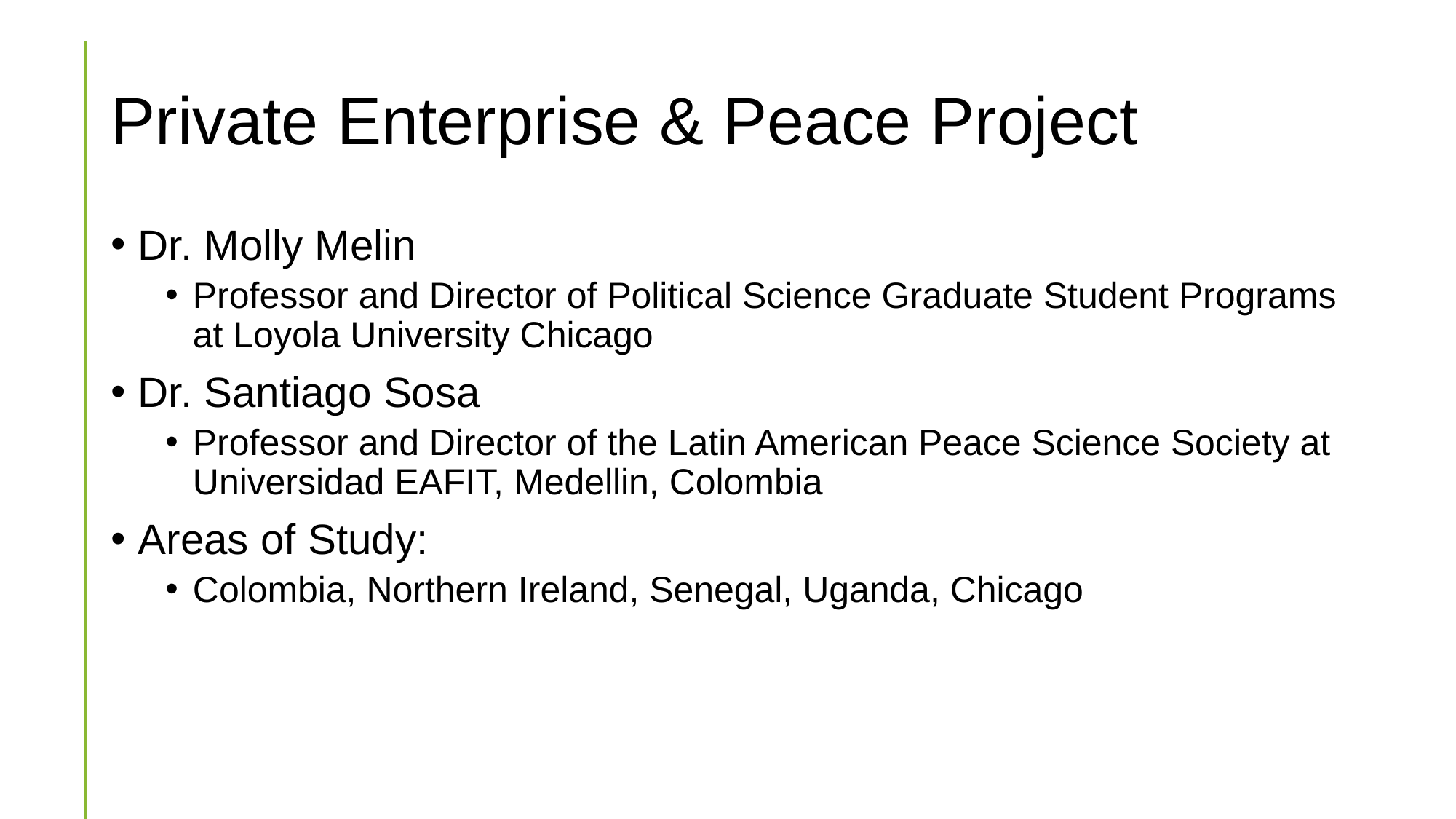

# Private Enterprise & Peace Project
Dr. Molly Melin
Professor and Director of Political Science Graduate Student Programs at Loyola University Chicago
Dr. Santiago Sosa
Professor and Director of the Latin American Peace Science Society at Universidad EAFIT, Medellin, Colombia
Areas of Study:
Colombia, Northern Ireland, Senegal, Uganda, Chicago